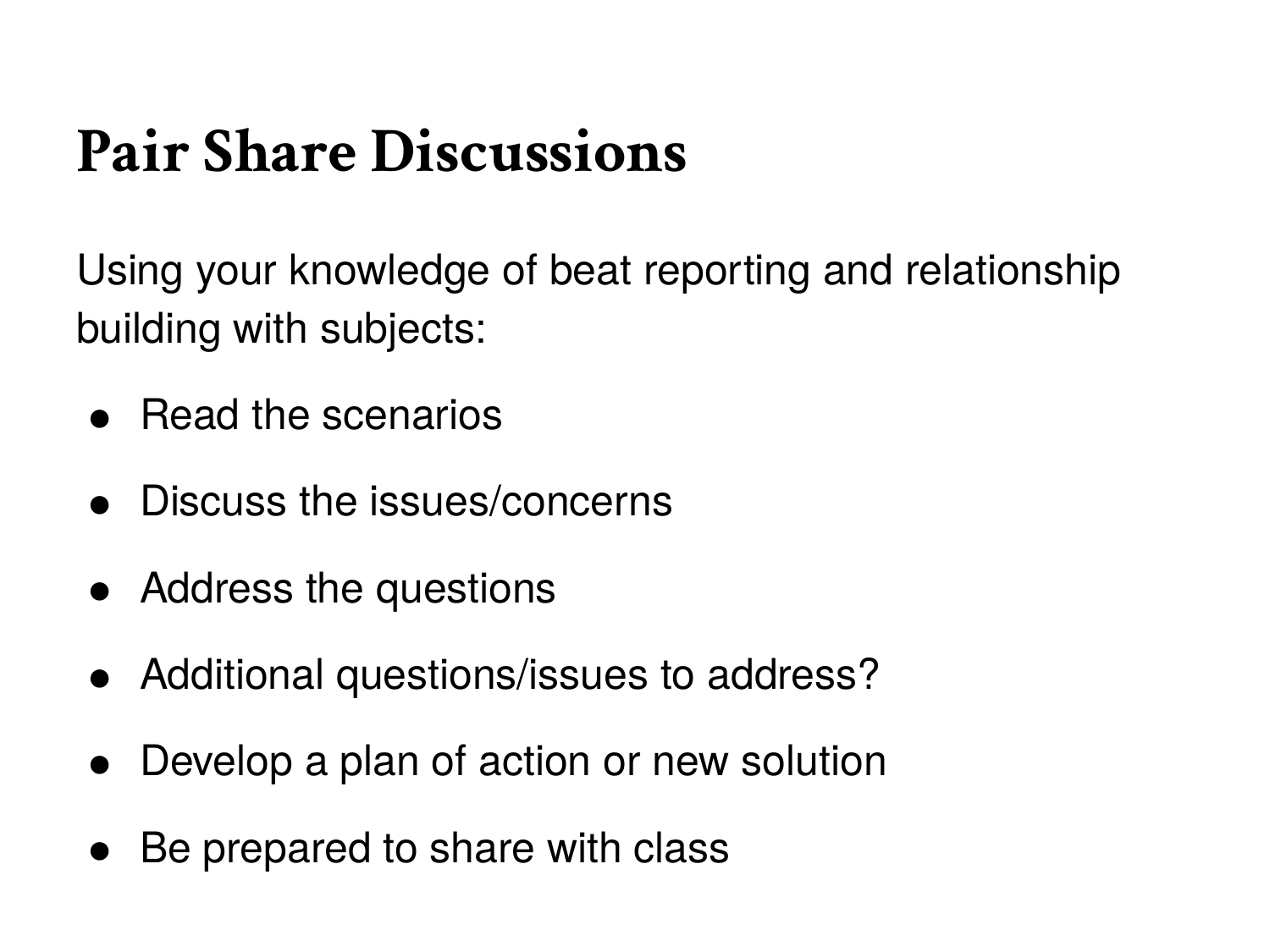

# Pair Share Discussions
Using your knowledge of beat reporting and relationship building with subjects:
Read the scenarios
Discuss the issues/concerns
Address the questions
Additional questions/issues to address?
Develop a plan of action or new solution
Be prepared to share with class